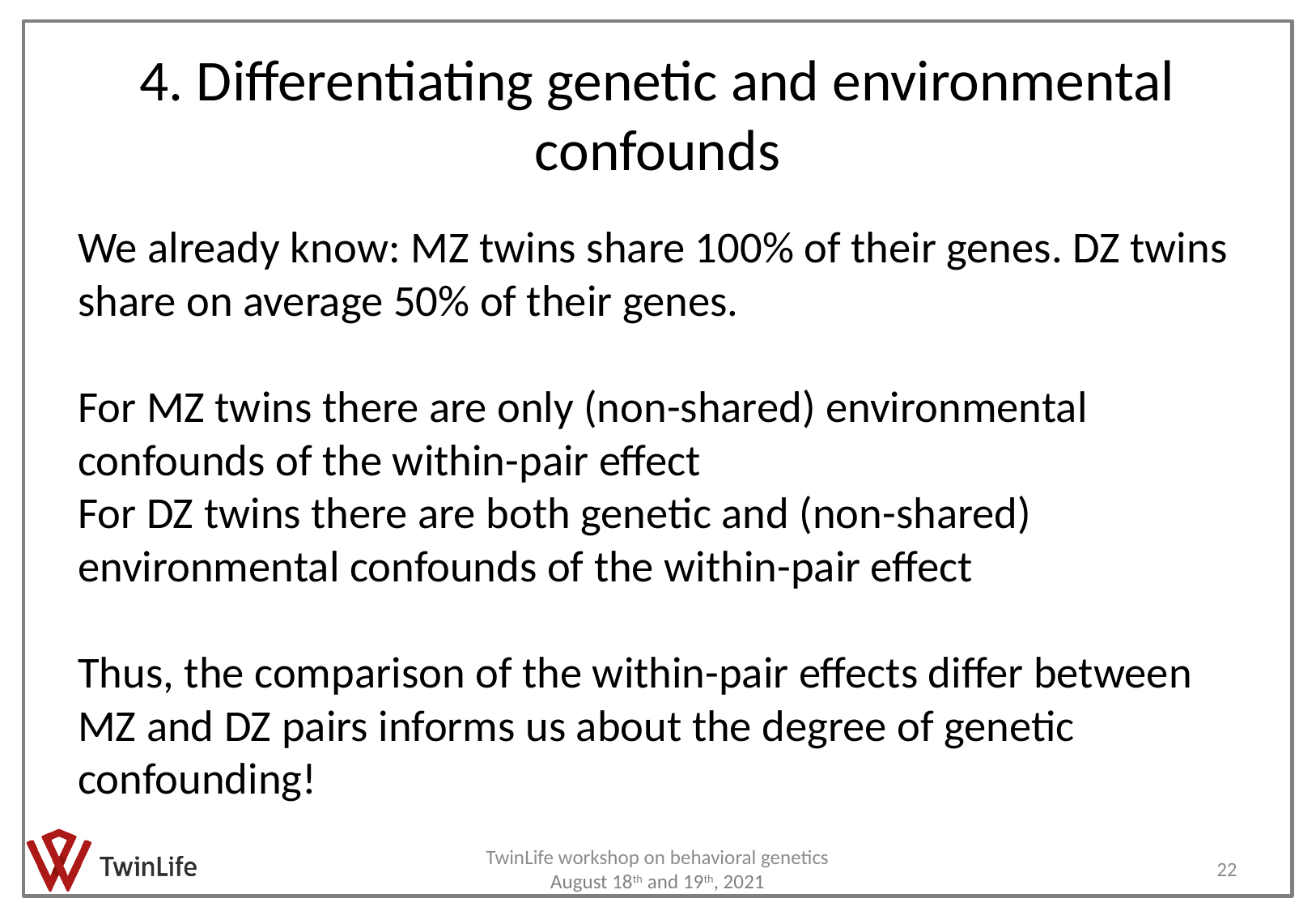

# 4. Differentiating genetic and environmental confounds
We already know: MZ twins share 100% of their genes. DZ twins share on average 50% of their genes.

For MZ twins there are only (non-shared) environmental confounds of the within-pair effect
For DZ twins there are both genetic and (non-shared) environmental confounds of the within-pair effect

Thus, the comparison of the within-pair effects differ between MZ and DZ pairs informs us about the degree of genetic confounding!

TwinLife workshop on behavioral genetics August 18th and 19th, 2021
22